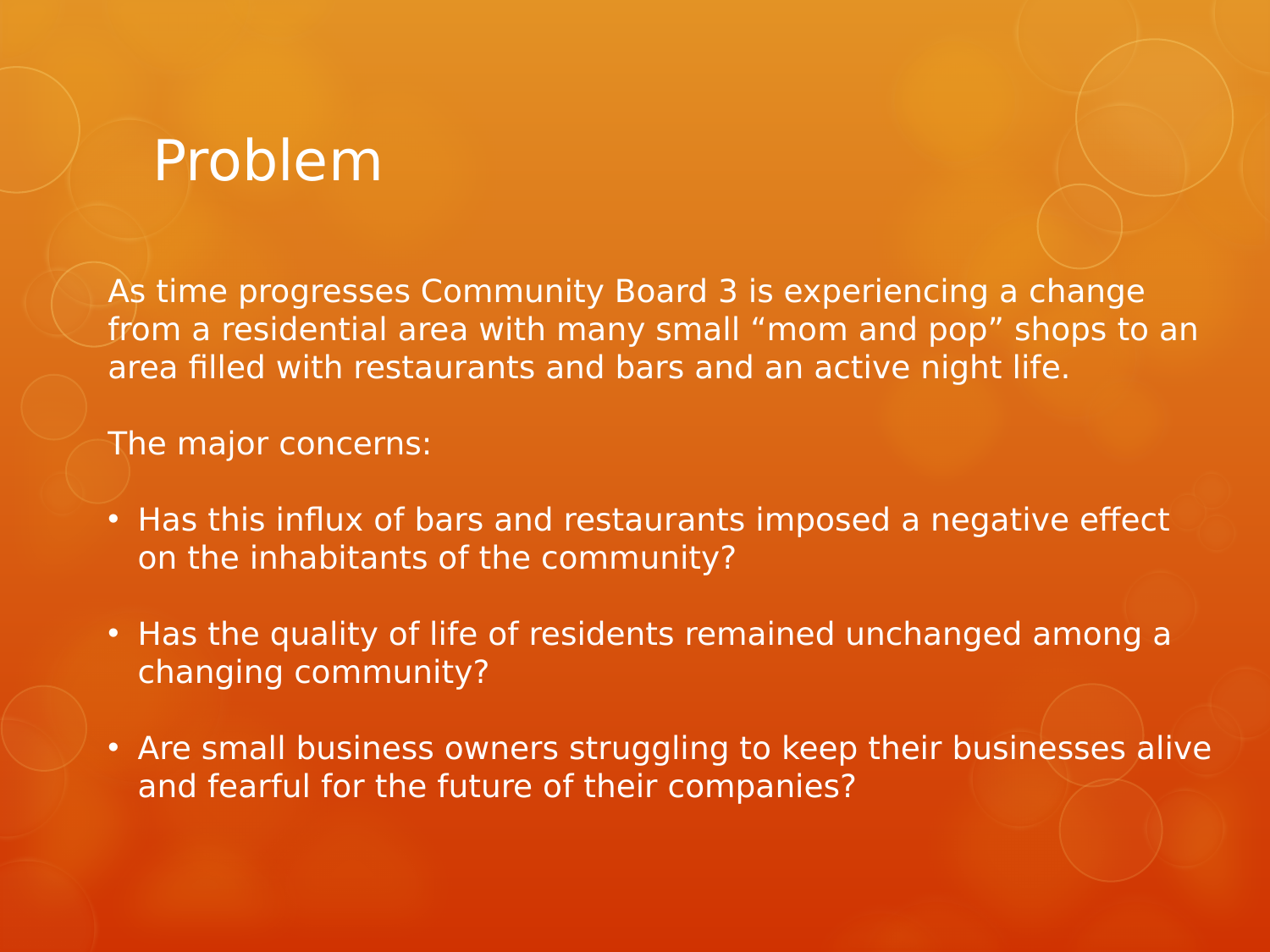

# Problem
As time progresses Community Board 3 is experiencing a change from a residential area with many small “mom and pop” shops to an area filled with restaurants and bars and an active night life.

The major concerns:

Has this influx of bars and restaurants imposed a negative effect on the inhabitants of the community?

Has the quality of life of residents remained unchanged among a changing community?

Are small business owners struggling to keep their businesses alive and fearful for the future of their companies?